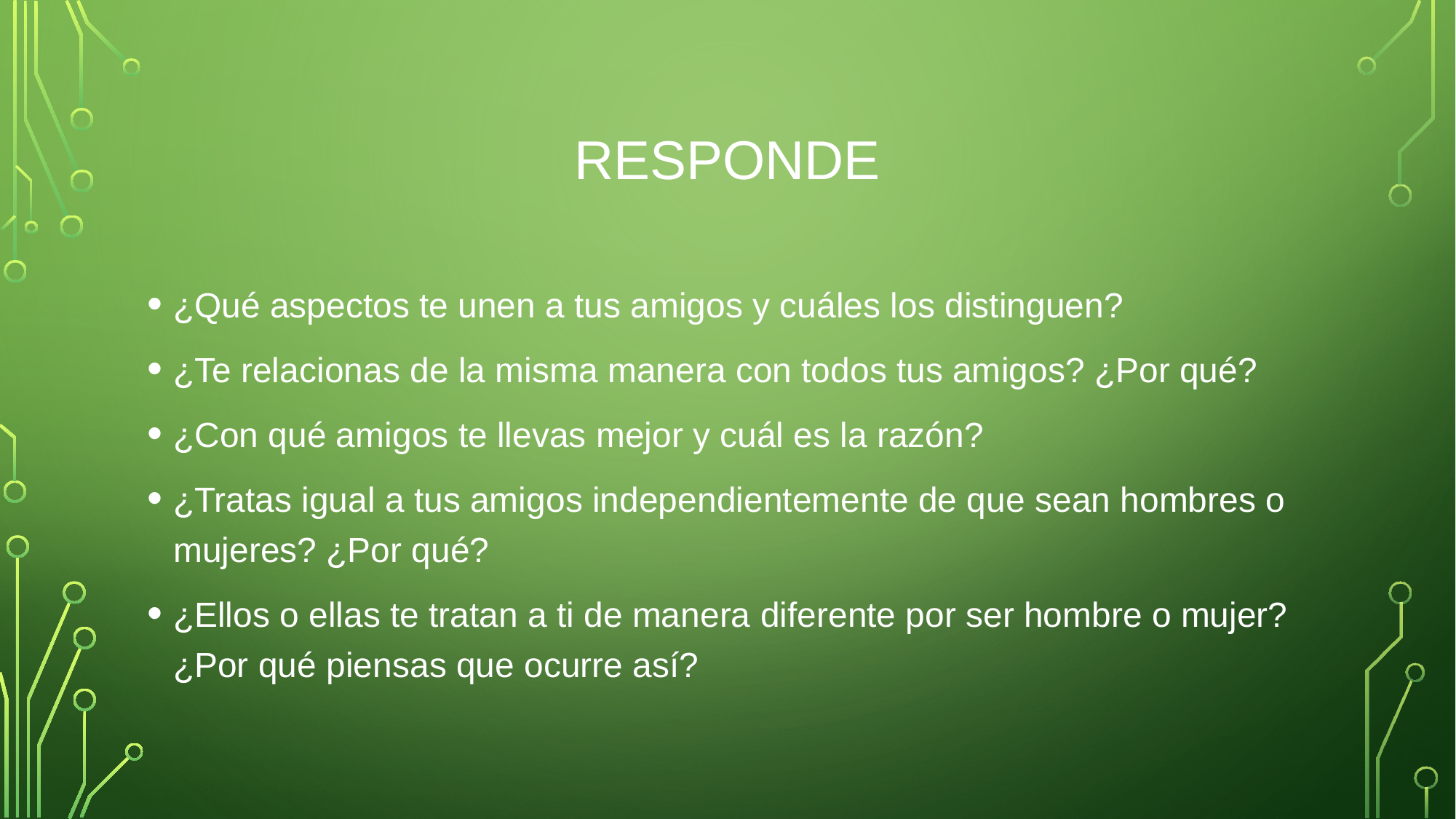

# responde
¿Qué aspectos te unen a tus amigos y cuáles los distinguen?
¿Te relacionas de la misma manera con todos tus amigos? ¿Por qué?
¿Con qué amigos te llevas mejor y cuál es la razón?
¿Tratas igual a tus amigos independientemente de que sean hombres o mujeres? ¿Por qué?
¿Ellos o ellas te tratan a ti de manera diferente por ser hombre o mujer? ¿Por qué piensas que ocurre así?